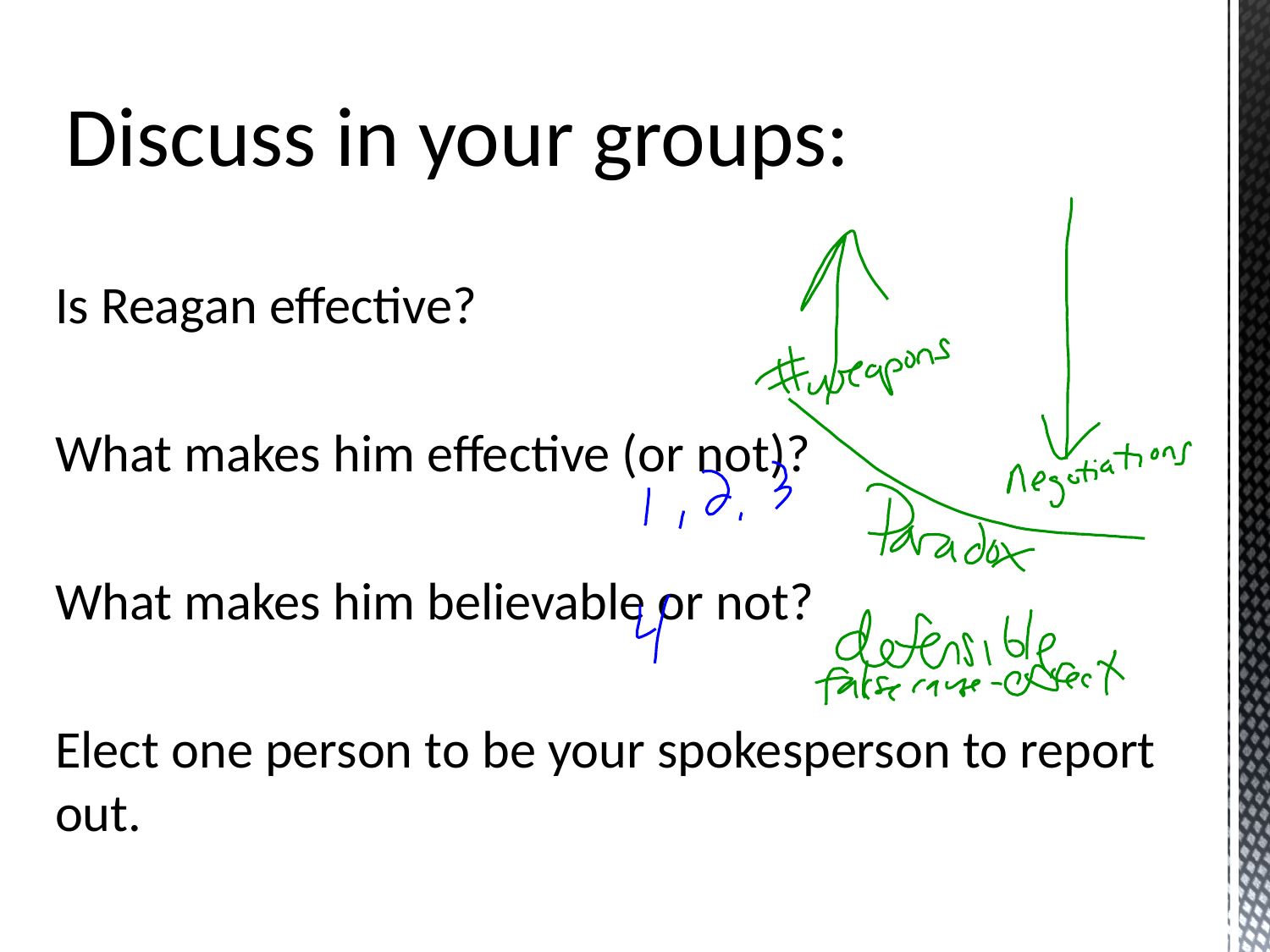

# Discuss in your groups:

Is Reagan effective?

What makes him effective (or not)?

What makes him believable or not?

Elect one person to be your spokesperson to report out.